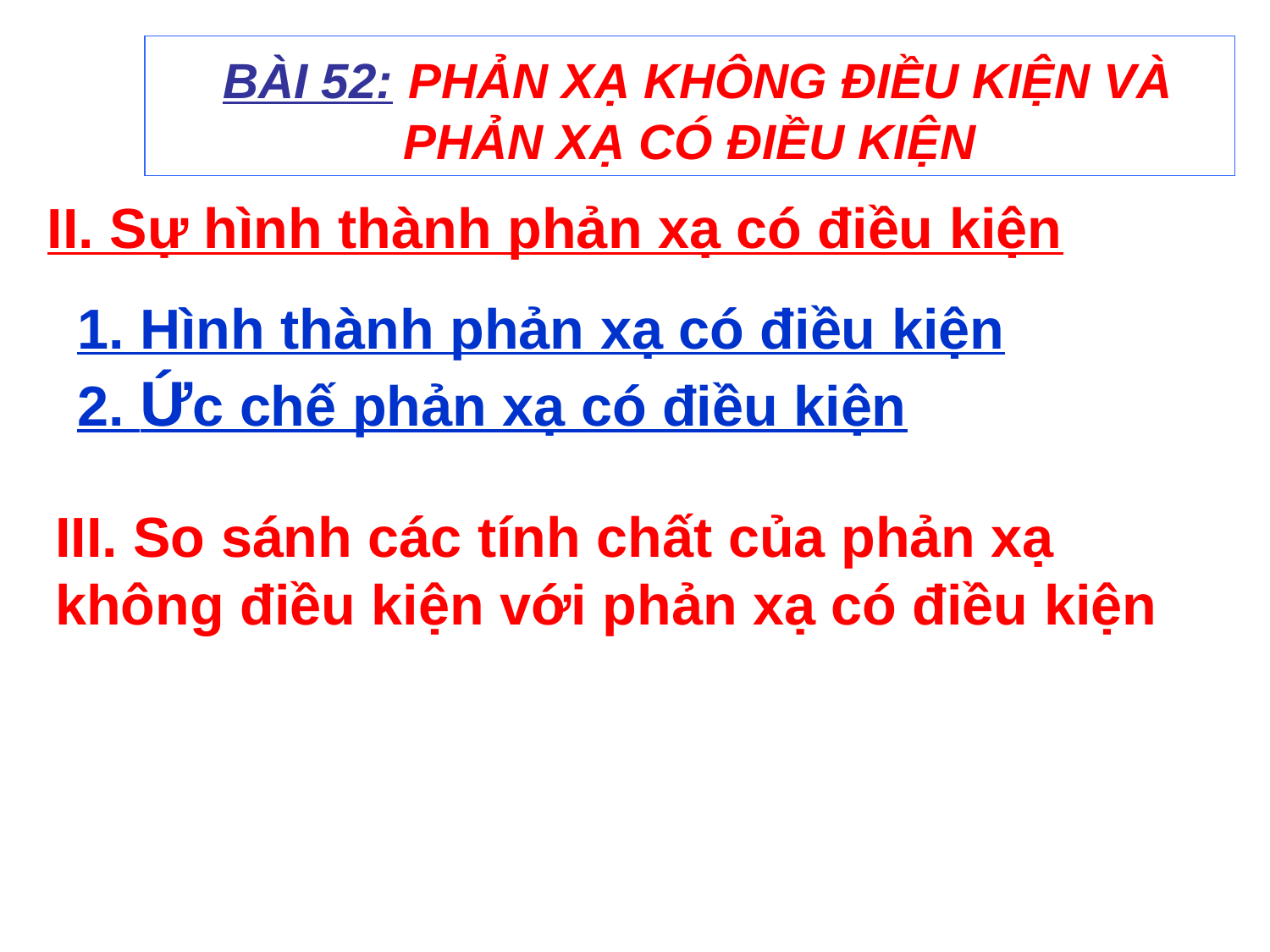

BÀI 52: PHẢN XẠ KHÔNG ĐIỀU KIỆN VÀ PHẢN XẠ CÓ ĐIỀU KIỆN
II. Sự hình thành phản xạ có điều kiện
1. Hình thành phản xạ có điều kiện
2. Ức chế phản xạ có điều kiện
III. So sánh các tính chất của phản xạ không điều kiện với phản xạ có điều kiện